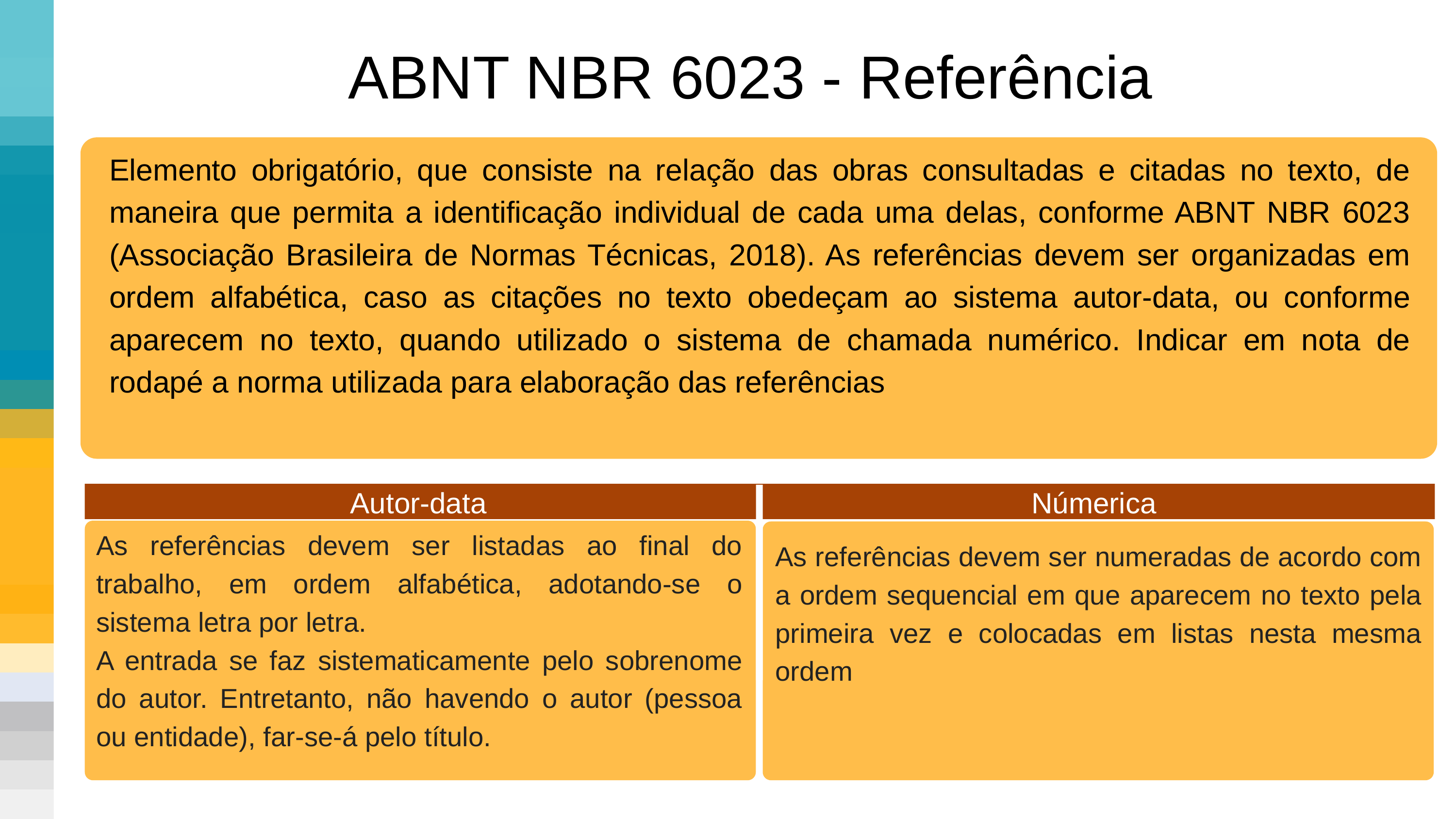

ABNT NBR 6023 - Referência

Elemento obrigatório, que consiste na relação das obras consultadas e citadas no texto, de maneira que permita a identificação individual de cada uma delas, conforme ABNT NBR 6023 (Associação Brasileira de Normas Técnicas, 2018). As referências devem ser organizadas em ordem alfabética, caso as citações no texto obedeçam ao sistema autor-data, ou conforme aparecem no texto, quando utilizado o sistema de chamada numérico. Indicar em nota de rodapé a norma utilizada para elaboração das referências

Autor-data
Númerica

As referências devem ser listadas ao final do trabalho, em ordem alfabética, adotando-se o sistema letra por letra.
A entrada se faz sistematicamente pelo sobrenome do autor. Entretanto, não havendo o autor (pessoa ou entidade), far-se-á pelo título.
As referências devem ser numeradas de acordo com a ordem sequencial em que aparecem no texto pela primeira vez e colocadas em listas nesta mesma ordem